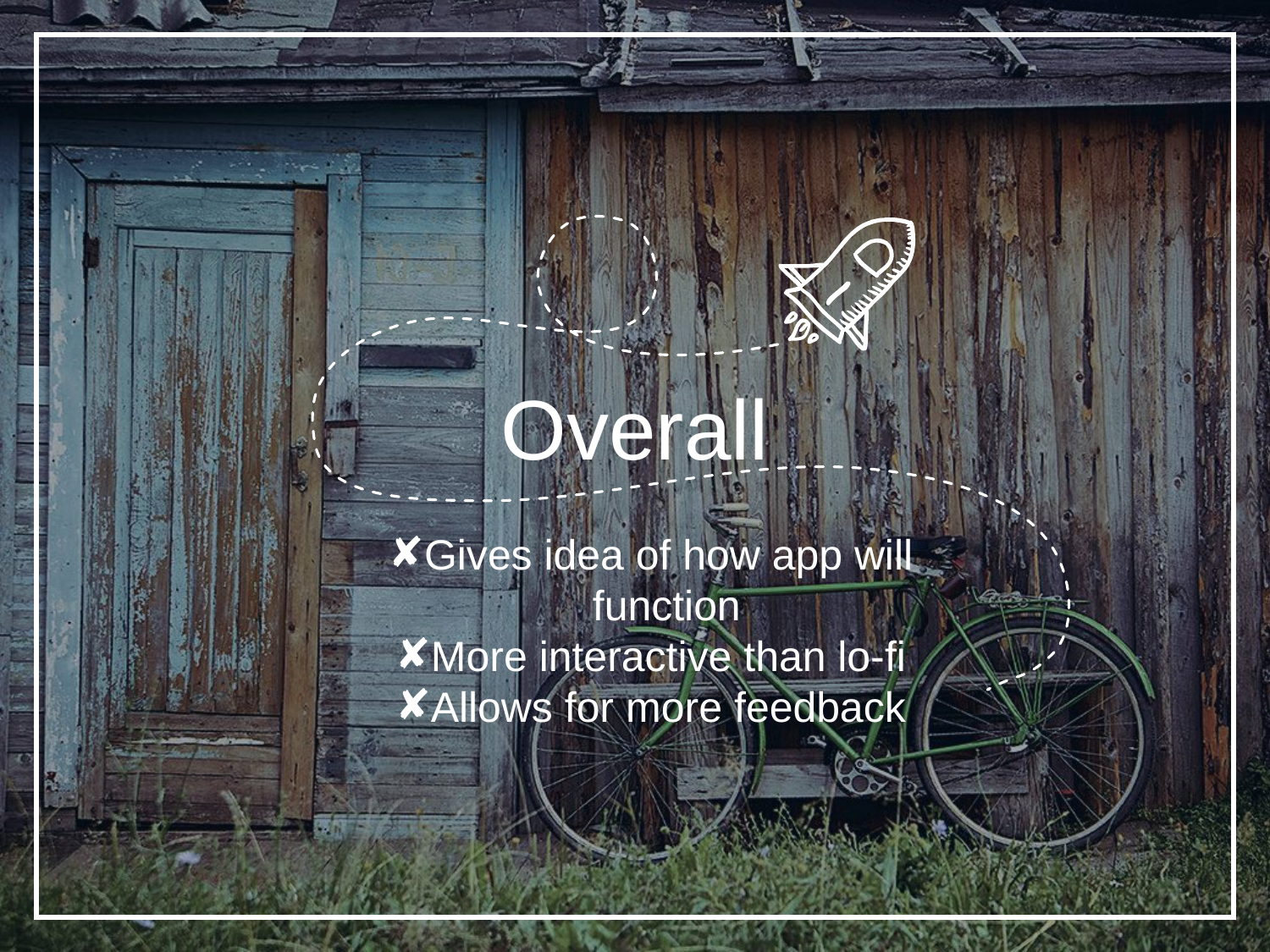

Overall
Gives idea of how app will function
More interactive than lo-fi
Allows for more feedback